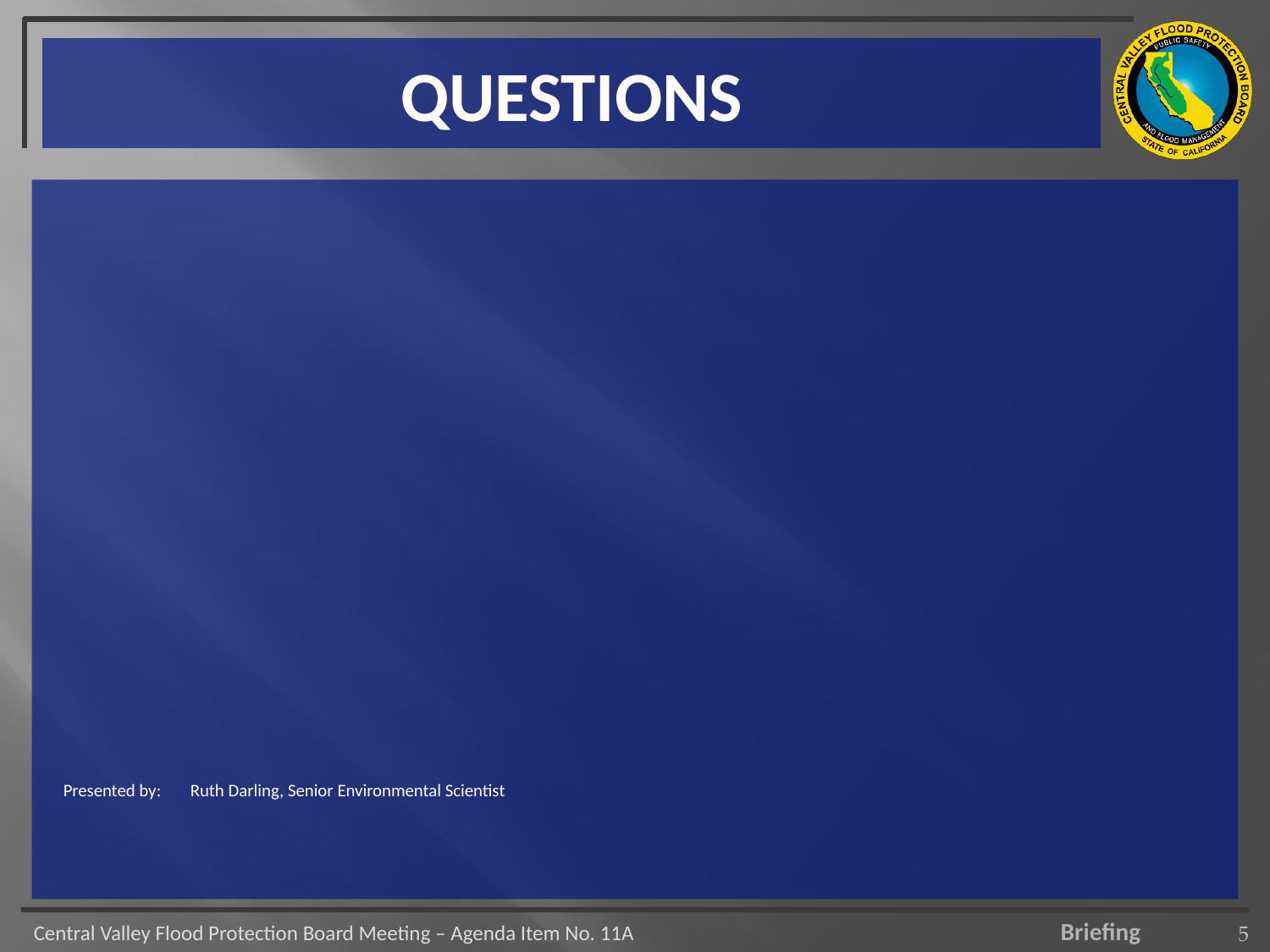

# QUESTIONS

Presented by:  	Ruth Darling, Senior Environmental Scientist
5